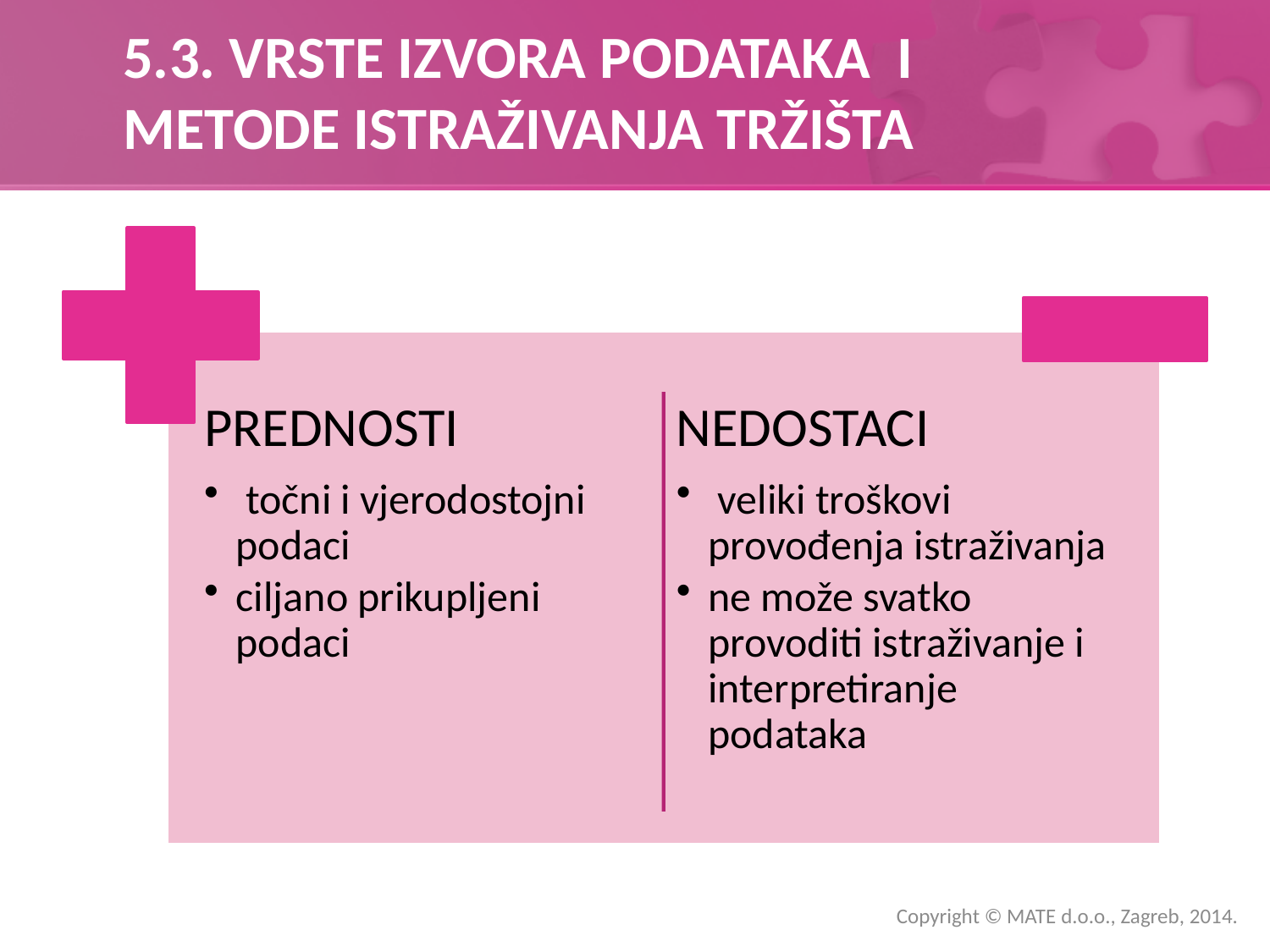

# 5.3. VRSTE IZVORA PODATAKA  I METODE ISTRAŽIVANJA TRŽIŠTA
PREDNOSTI
 točni i vjerodostojni podaci
ciljano prikupljeni podaci
NEDOSTACI
 veliki troškovi provođenja istraživanja
ne može svatko provoditi istraživanje i interpretiranje podataka
Copyright © MATE d.o.o., Zagreb, 2014.